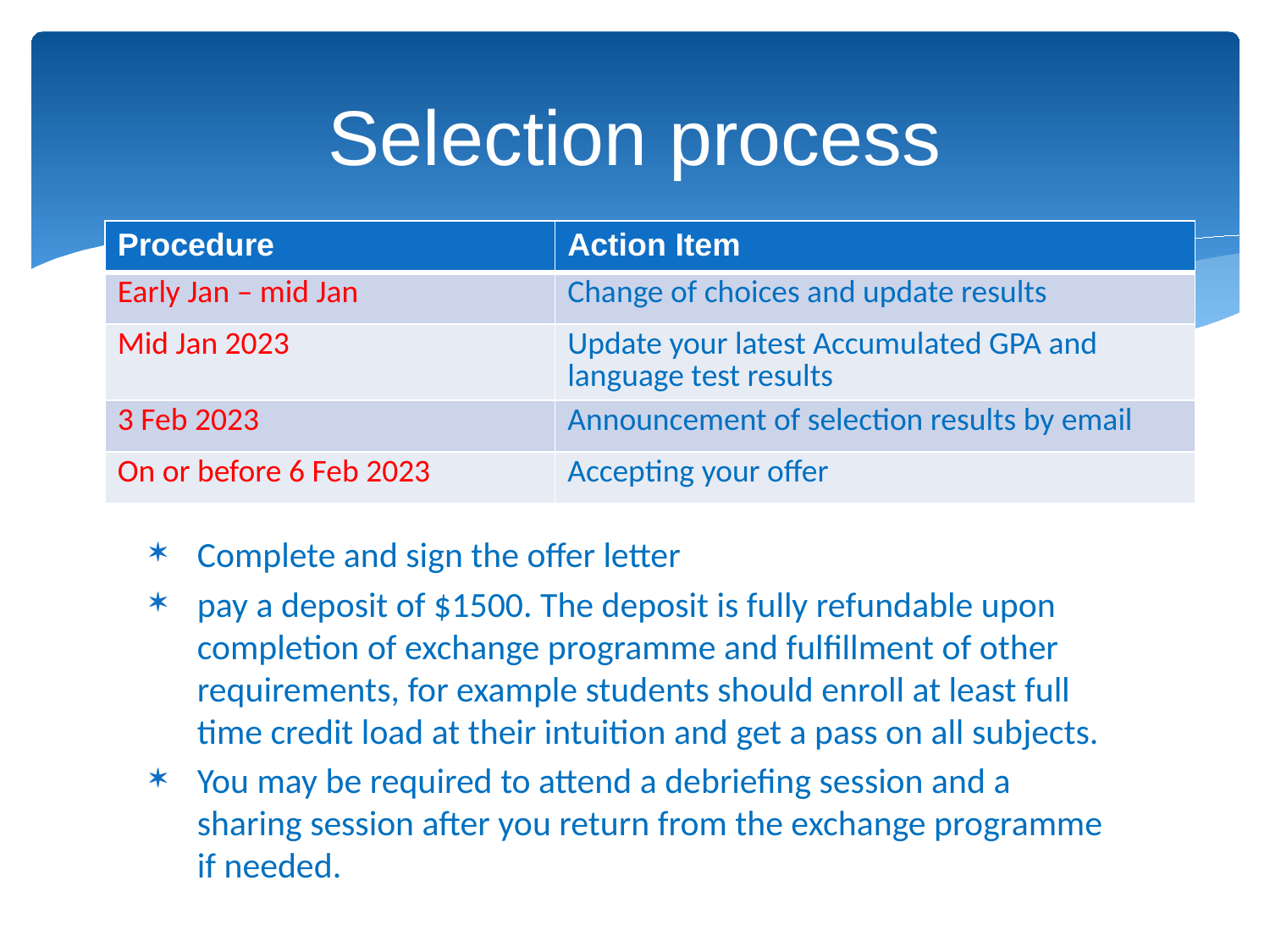

# Selection process
| Procedure | Action Item |
| --- | --- |
| Early Jan – mid Jan | Change of choices and update results |
| Mid Jan 2023 | Update your latest Accumulated GPA and language test results |
| 3 Feb 2023 | Announcement of selection results by email |
| On or before 6 Feb 2023 | Accepting your offer |
Complete and sign the offer letter
pay a deposit of $1500. The deposit is fully refundable upon completion of exchange programme and fulfillment of other requirements, for example students should enroll at least full time credit load at their intuition and get a pass on all subjects.
You may be required to attend a debriefing session and a sharing session after you return from the exchange programme if needed.